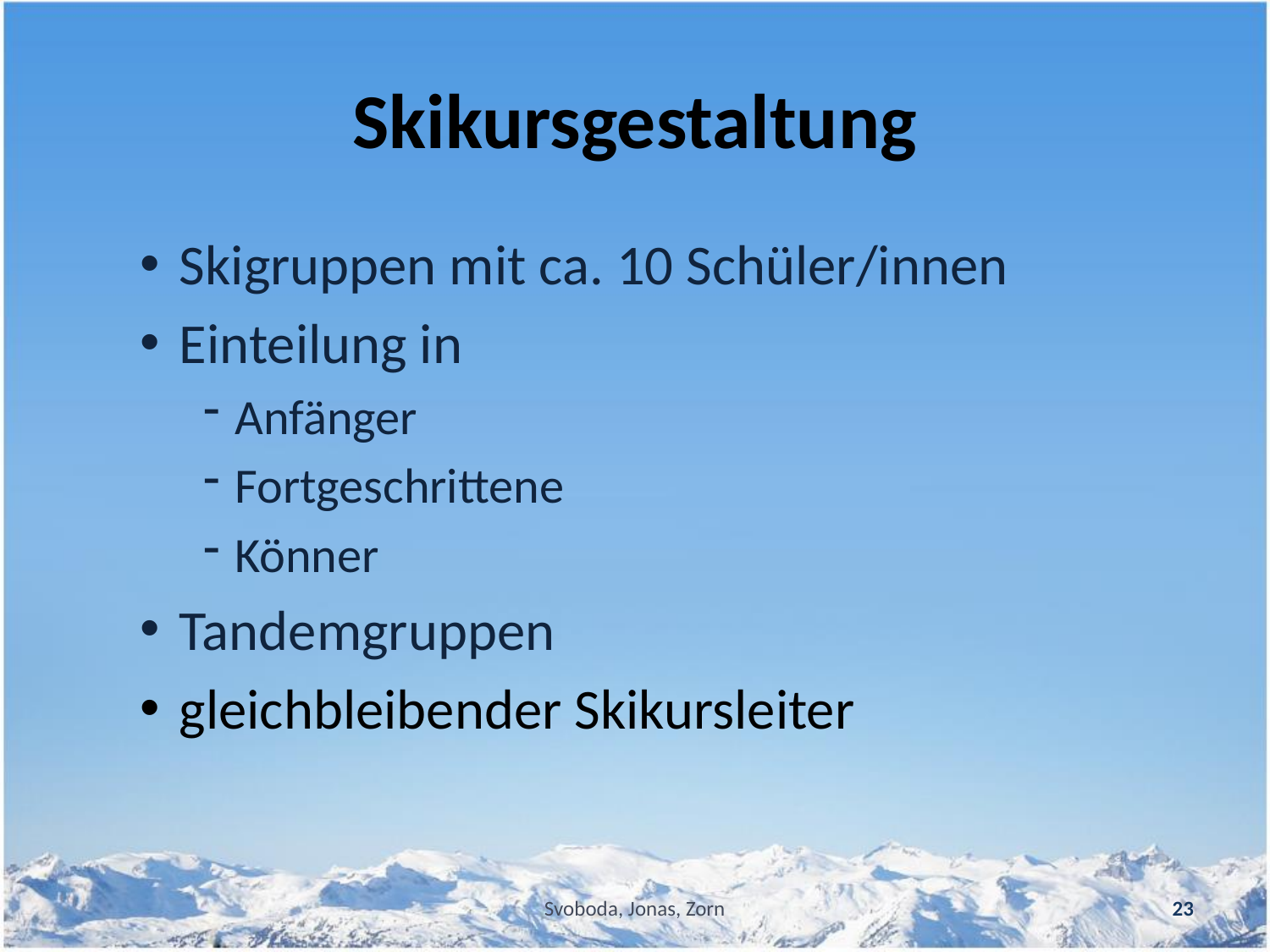

# Skikursgestaltung
Skigruppen mit ca. 10 Schüler/innen
Einteilung in
Anfänger
Fortgeschrittene
Könner
Tandemgruppen
gleichbleibender Skikursleiter
Svoboda, Jonas, Zorn
23